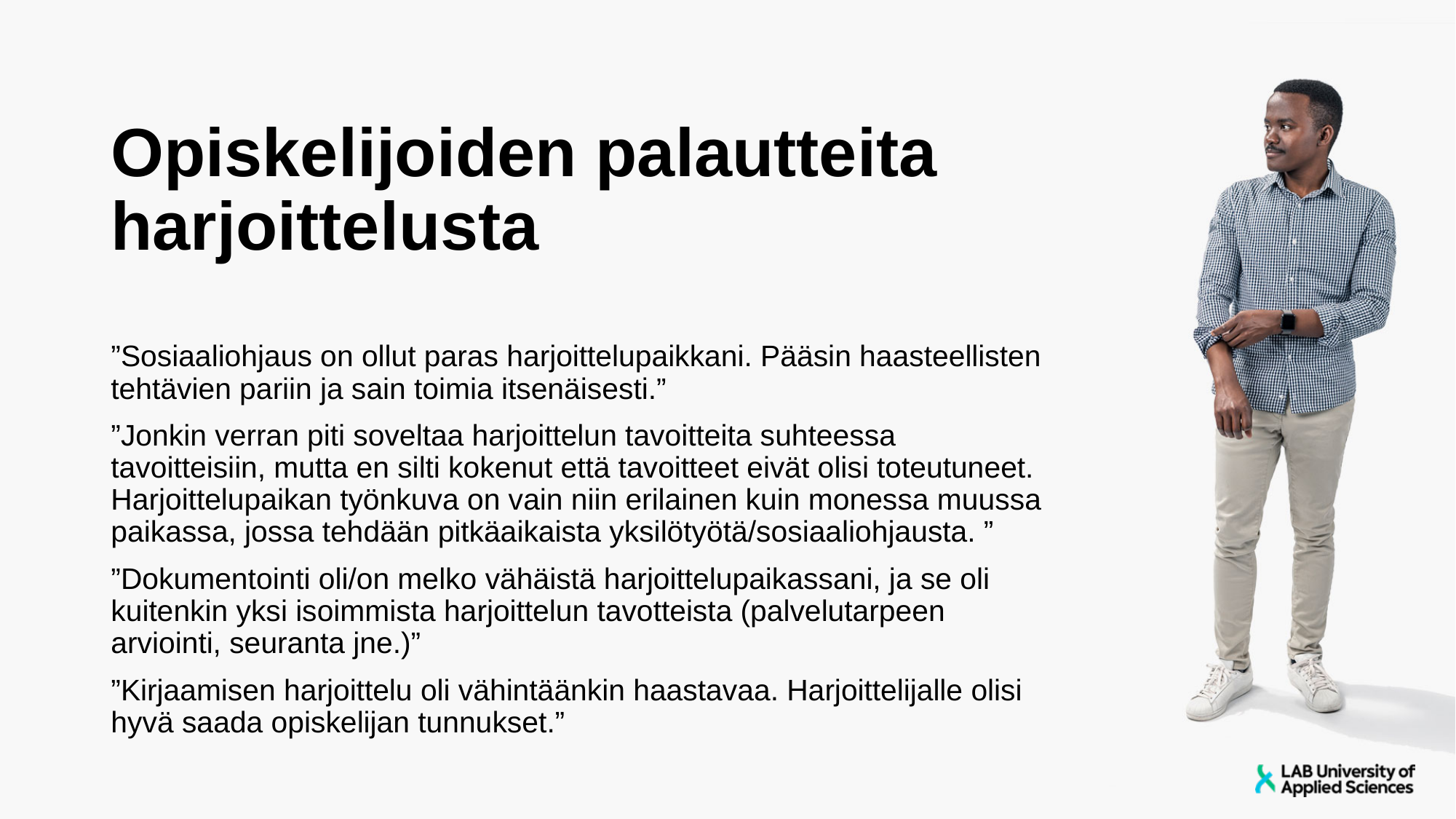

# Opiskelijoiden palautteita harjoittelusta
”Sosiaaliohjaus on ollut paras harjoittelupaikkani. Pääsin haasteellisten tehtävien pariin ja sain toimia itsenäisesti.”
”Jonkin verran piti soveltaa harjoittelun tavoitteita suhteessa tavoitteisiin, mutta en silti kokenut että tavoitteet eivät olisi toteutuneet. Harjoittelupaikan työnkuva on vain niin erilainen kuin monessa muussa paikassa, jossa tehdään pitkäaikaista yksilötyötä/sosiaaliohjausta. ”
”Dokumentointi oli/on melko vähäistä harjoittelupaikassani, ja se oli kuitenkin yksi isoimmista harjoittelun tavotteista (palvelutarpeen arviointi, seuranta jne.)”
”Kirjaamisen harjoittelu oli vähintäänkin haastavaa. Harjoittelijalle olisi hyvä saada opiskelijan tunnukset.”